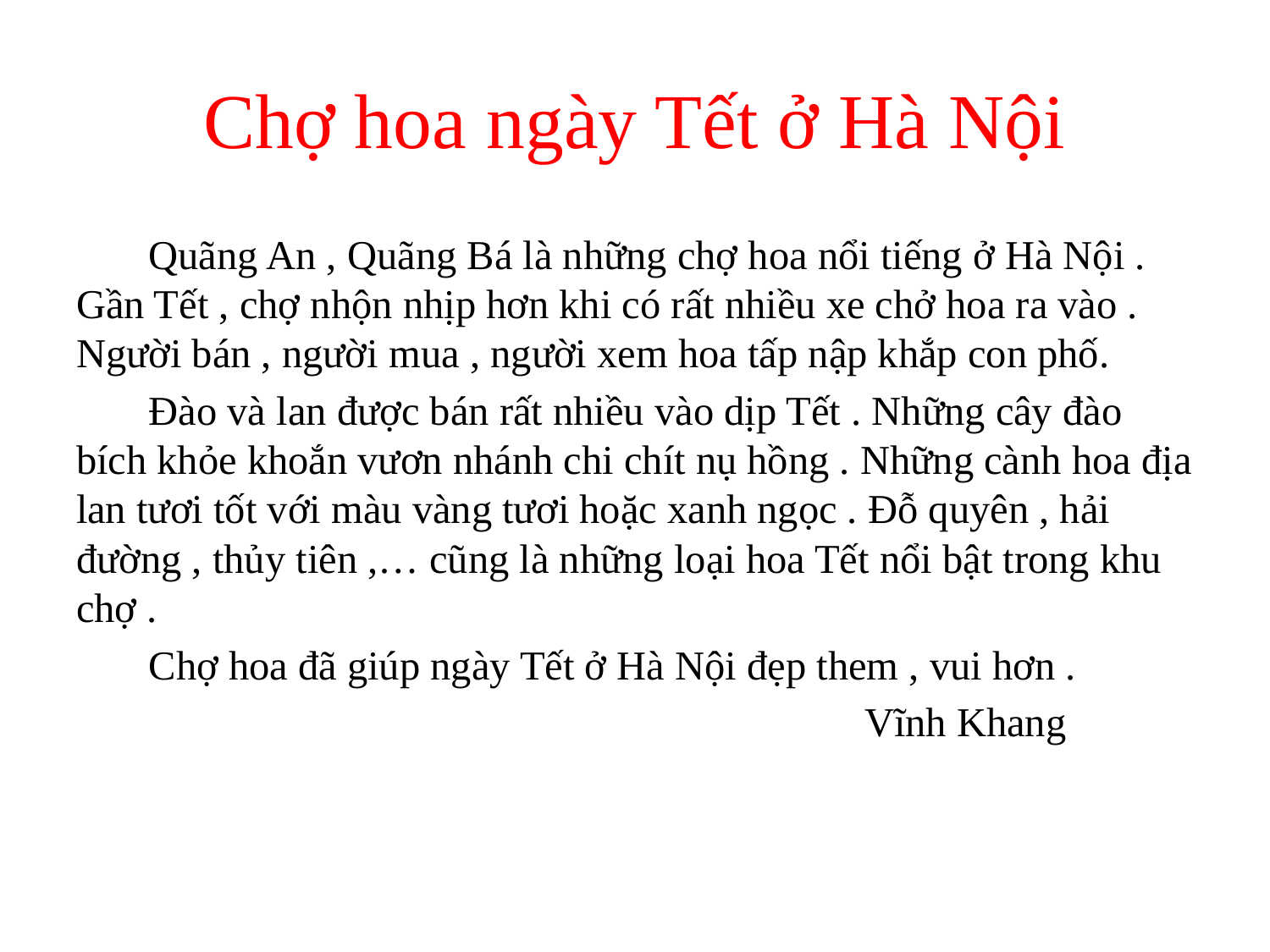

# Chợ hoa ngày Tết ở Hà Nội
       Quãng An , Quãng Bá là những chợ hoa nổi tiếng ở Hà Nội . Gần Tết , chợ nhộn nhịp hơn khi có rất nhiều xe chở hoa ra vào . Người bán , người mua , người xem hoa tấp nập khắp con phố.
       Đào và lan được bán rất nhiều vào dịp Tết . Những cây đào bích khỏe khoắn vươn nhánh chi chít nụ hồng . Những cành hoa địa lan tươi tốt với màu vàng tươi hoặc xanh ngọc . Đỗ quyên , hải đường , thủy tiên ,… cũng là những loại hoa Tết nổi bật trong khu chợ .
       Chợ hoa đã giúp ngày Tết ở Hà Nội đẹp them , vui hơn .
                                                                            Vĩnh Khang